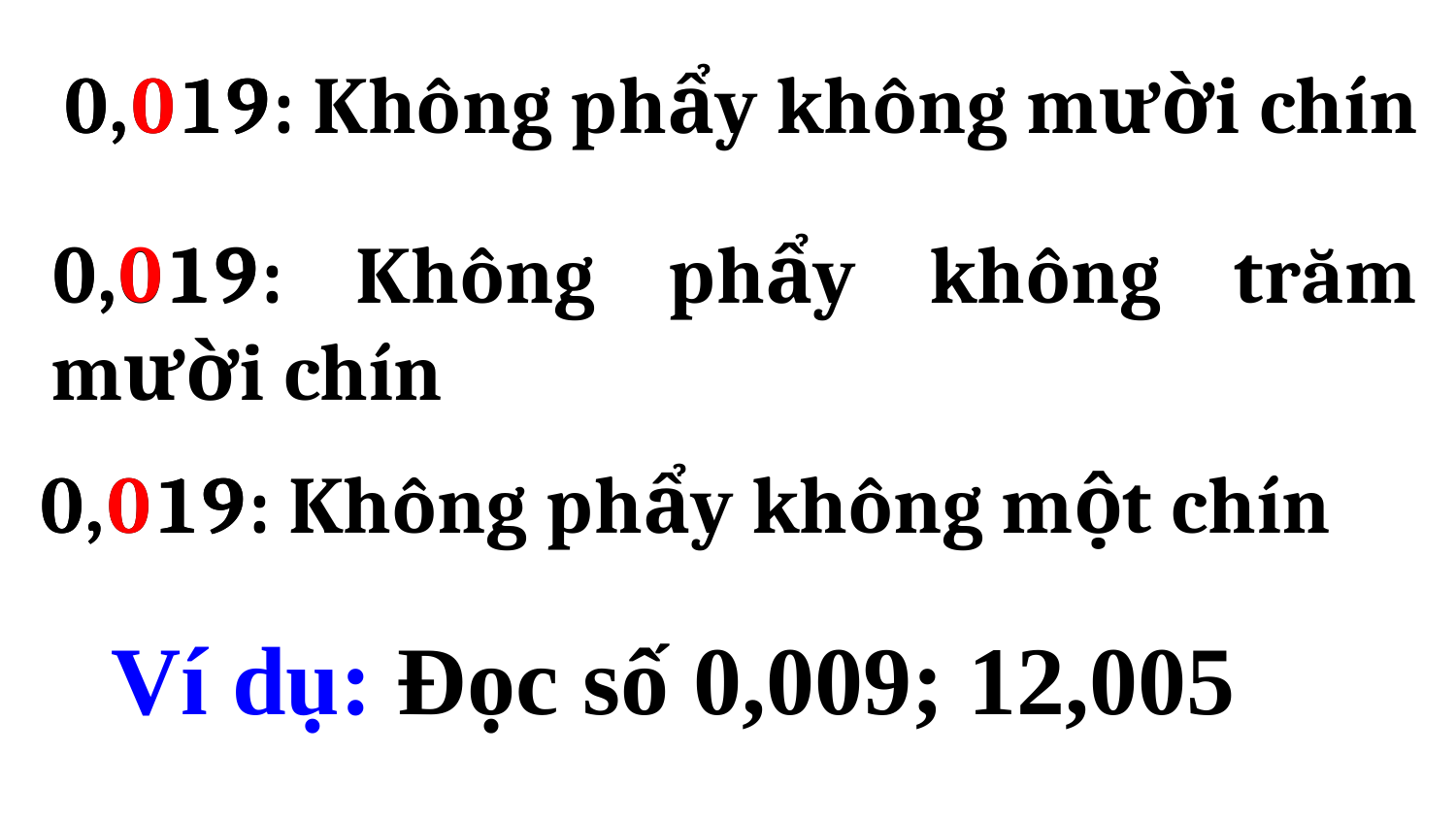

0,019: Không phẩy không mười chín
0,019
0,019
0,019: Không phẩy không trăm mười chín
0,019: Không phẩy không một chín
0,019
Ví dụ: Đọc số 0,009; 12,005